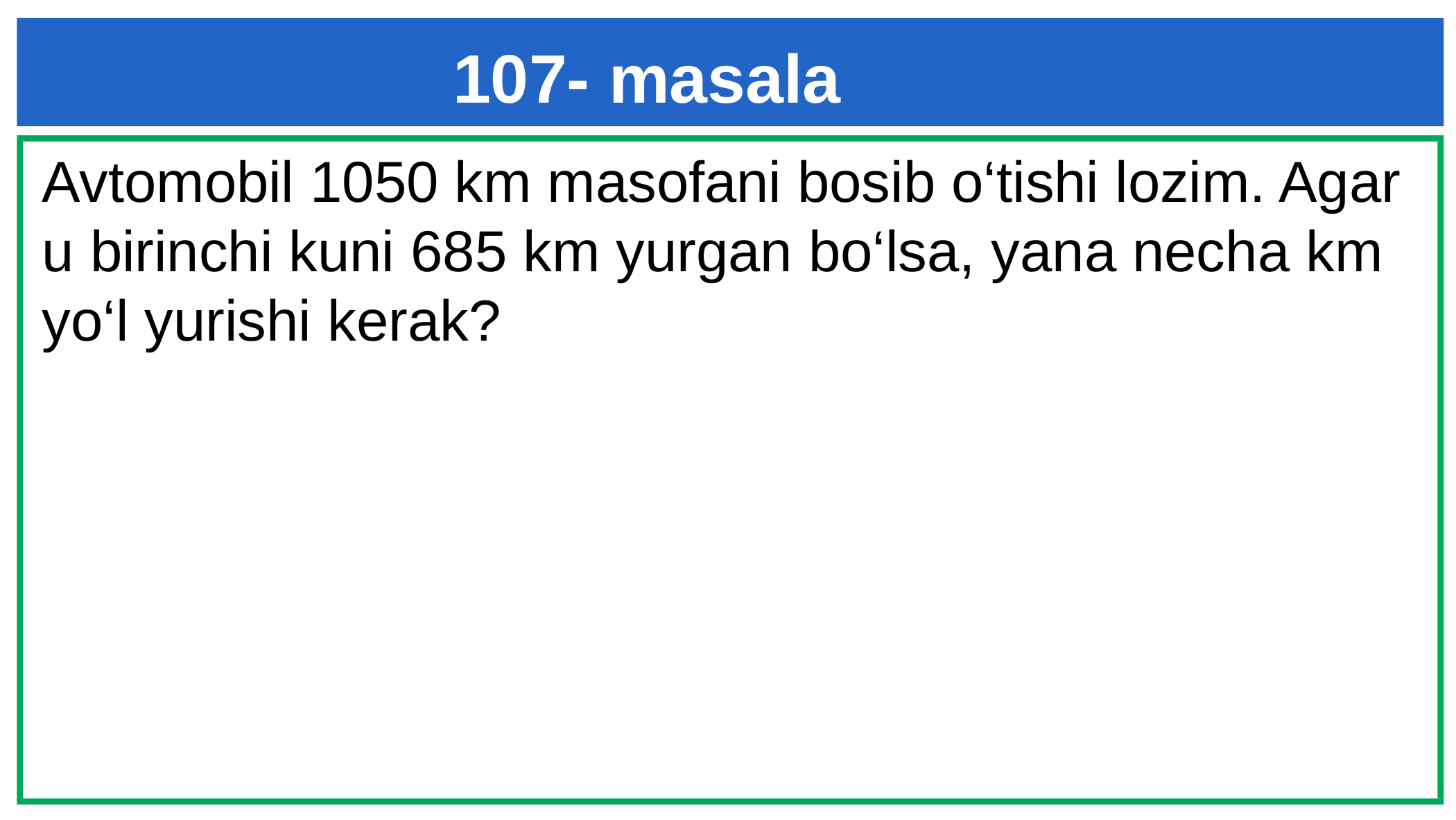

# 107- masala
Avtomobil 1050 km masofani bosib o‘tishi lozim. Agar u birinchi kuni 685 km yurgan bo‘lsa, yana necha km yo‘l yurishi kerak?